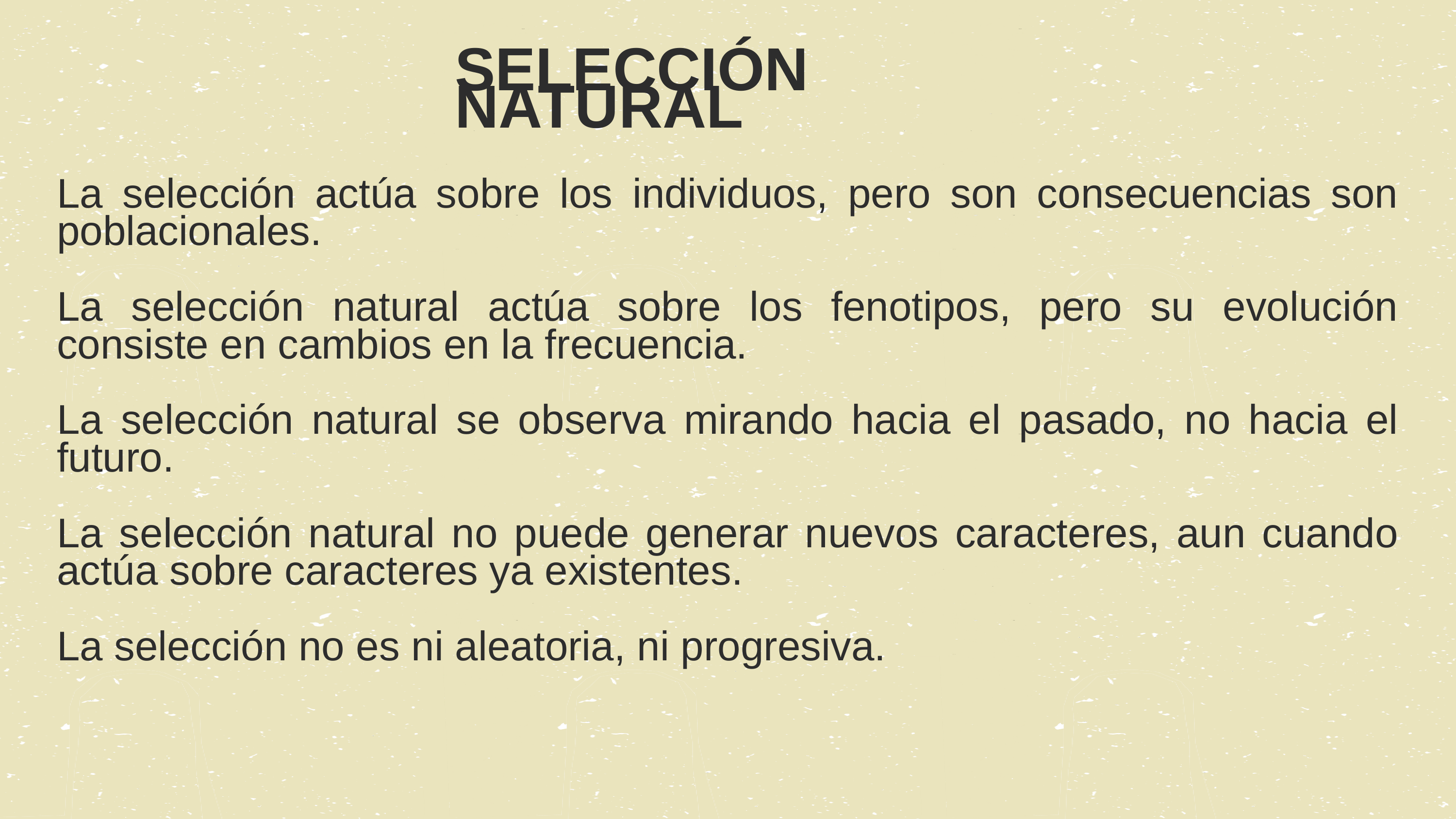

SELECCIÓN NATURAL
La selección actúa sobre los individuos, pero son consecuencias son poblacionales.

La selección natural actúa sobre los fenotipos, pero su evolución consiste en cambios en la frecuencia.

La selección natural se observa mirando hacia el pasado, no hacia el futuro.

La selección natural no puede generar nuevos caracteres, aun cuando actúa sobre caracteres ya existentes.

La selección no es ni aleatoria, ni progresiva.